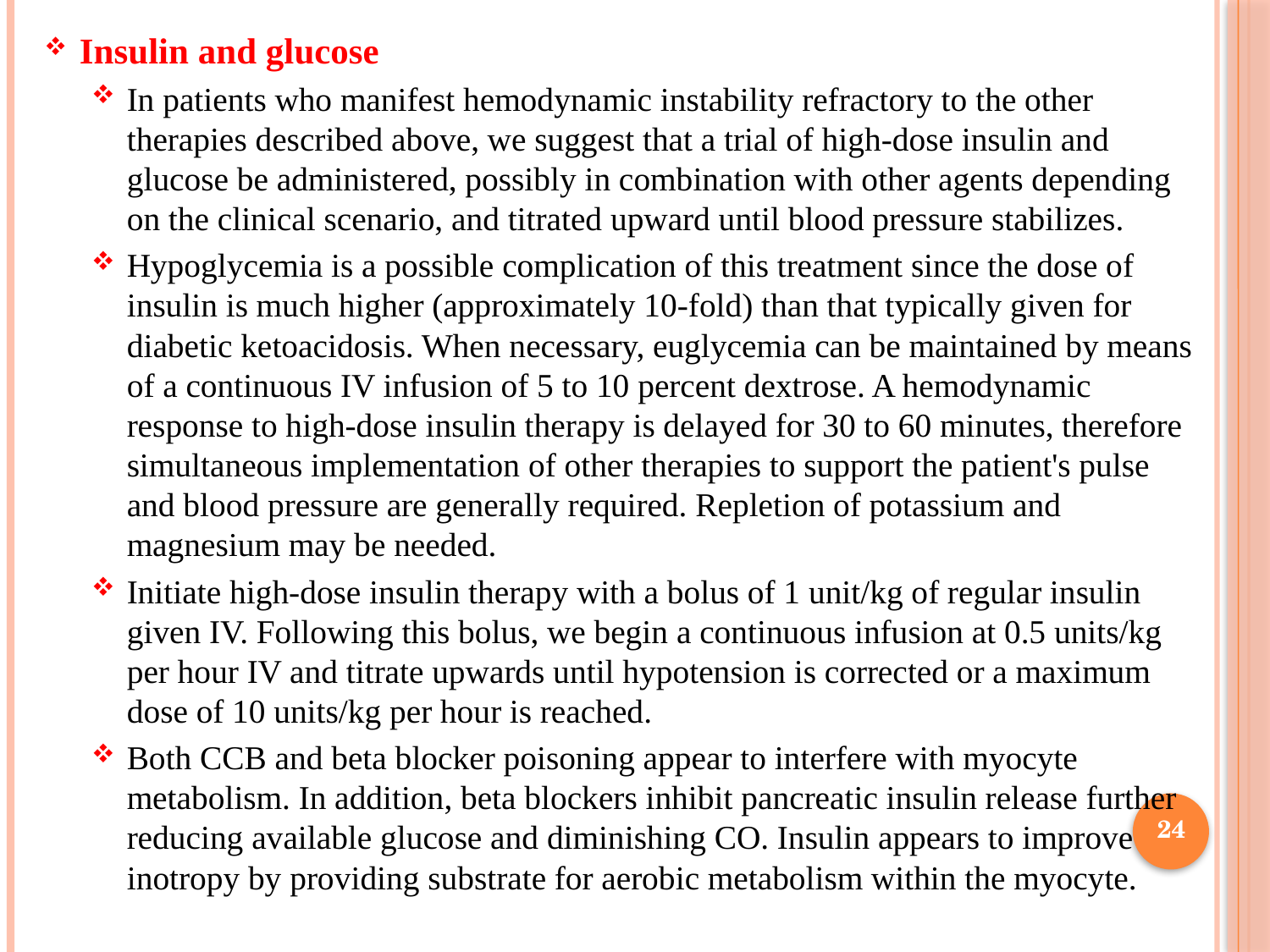

Insulin and glucose
In patients who manifest hemodynamic instability refractory to the other therapies described above, we suggest that a trial of high-dose insulin and glucose be administered, possibly in combination with other agents depending on the clinical scenario, and titrated upward until blood pressure stabilizes.
Hypoglycemia is a possible complication of this treatment since the dose of insulin is much higher (approximately 10-fold) than that typically given for diabetic ketoacidosis. When necessary, euglycemia can be maintained by means of a continuous IV infusion of 5 to 10 percent dextrose. A hemodynamic response to high-dose insulin therapy is delayed for 30 to 60 minutes, therefore simultaneous implementation of other therapies to support the patient's pulse and blood pressure are generally required. Repletion of potassium and magnesium may be needed.
Initiate high-dose insulin therapy with a bolus of 1 unit/kg of regular insulin given IV. Following this bolus, we begin a continuous infusion at 0.5 units/kg per hour IV and titrate upwards until hypotension is corrected or a maximum dose of 10 units/kg per hour is reached.
Both CCB and beta blocker poisoning appear to interfere with myocyte metabolism. In addition, beta blockers inhibit pancreatic insulin release further reducing available glucose and diminishing CO. Insulin appears to improve inotropy by providing substrate for aerobic metabolism within the myocyte.
24